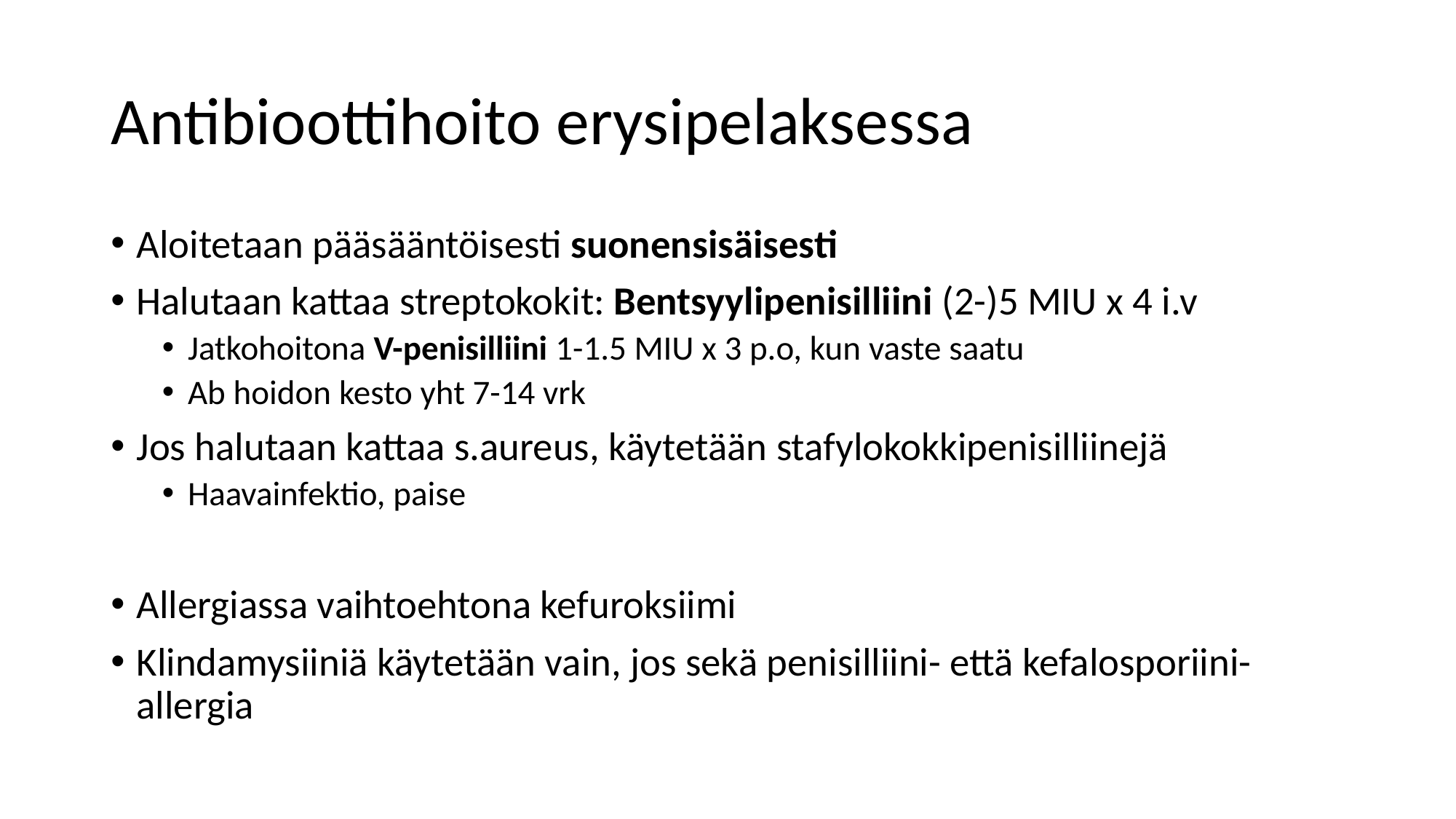

# Antibioottihoito erysipelaksessa
Aloitetaan pääsääntöisesti suonensisäisesti
Halutaan kattaa streptokokit: Bentsyylipenisilliini (2-)5 MIU x 4 i.v
Jatkohoitona V-penisilliini 1-1.5 MIU x 3 p.o, kun vaste saatu
Ab hoidon kesto yht 7-14 vrk
Jos halutaan kattaa s.aureus, käytetään stafylokokkipenisilliinejä
Haavainfektio, paise

Allergiassa vaihtoehtona kefuroksiimi
Klindamysiiniä käytetään vain, jos sekä penisilliini- että kefalosporiini-allergia